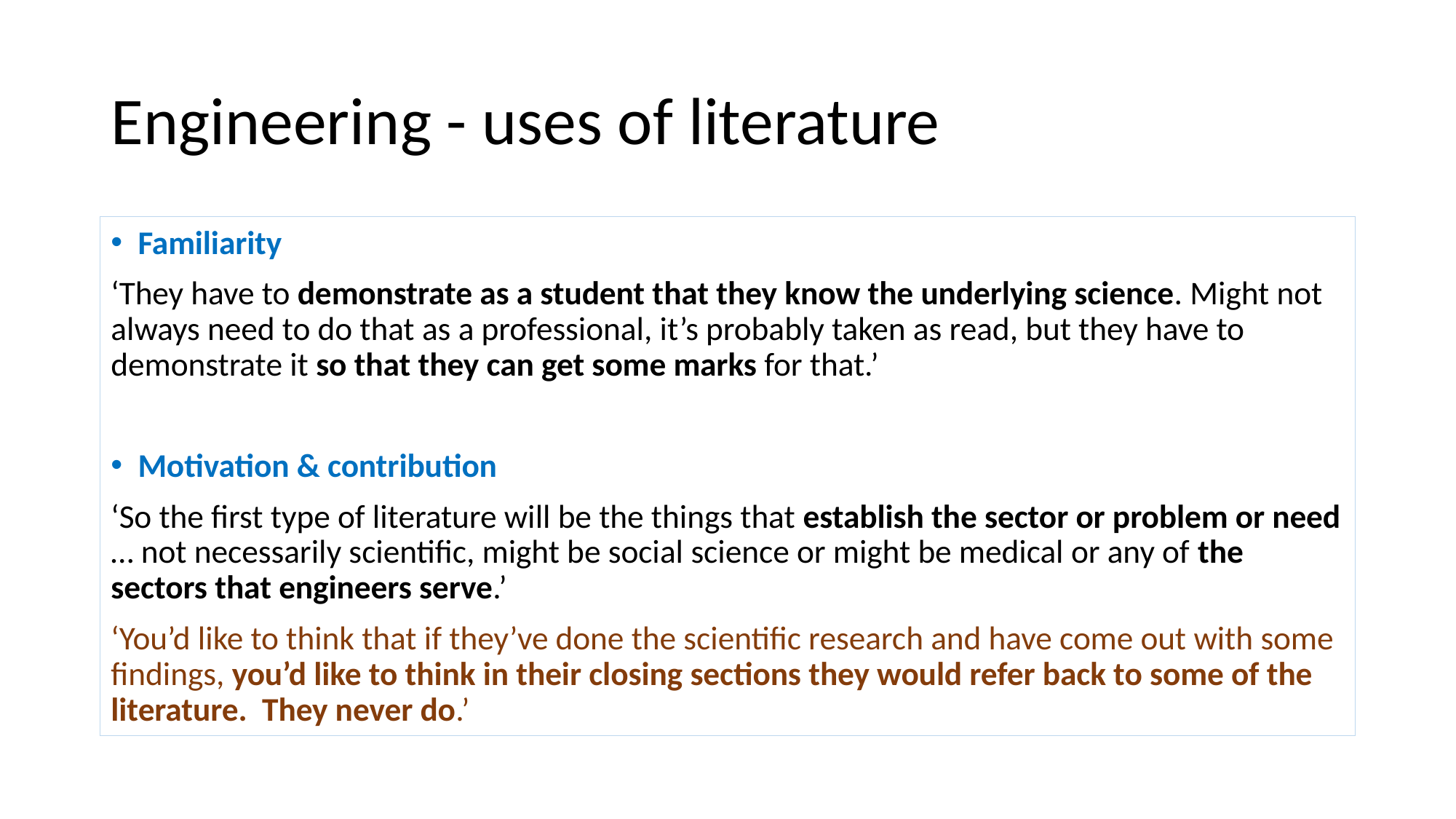

# Engineering - uses of literature
Familiarity
‘They have to demonstrate as a student that they know the underlying science. Might not always need to do that as a professional, it’s probably taken as read, but they have to demonstrate it so that they can get some marks for that.’

Motivation & contribution
‘So the first type of literature will be the things that establish the sector or problem or need … not necessarily scientific, might be social science or might be medical or any of the sectors that engineers serve.’
‘You’d like to think that if they’ve done the scientific research and have come out with some findings, you’d like to think in their closing sections they would refer back to some of the literature.  They never do.’